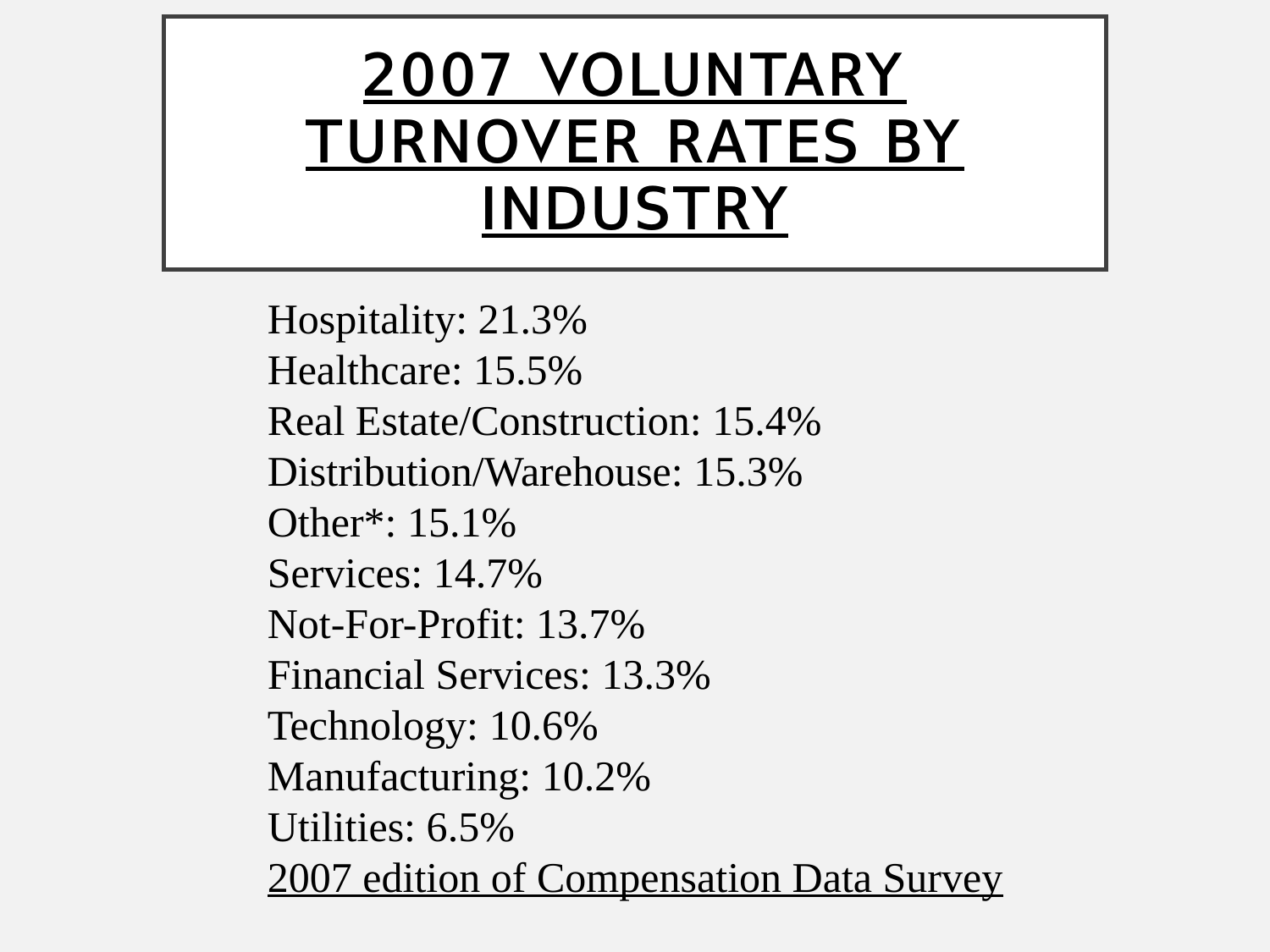

# 2007 Voluntary Turnover Rates by Industry
Hospitality: 21.3%
Healthcare: 15.5%
Real Estate/Construction: 15.4%
Distribution/Warehouse: 15.3%
Other*: 15.1%
Services: 14.7%
Not-For-Profit: 13.7%
Financial Services: 13.3%
Technology: 10.6%
Manufacturing: 10.2%
Utilities: 6.5%
2007 edition of Compensation Data Survey